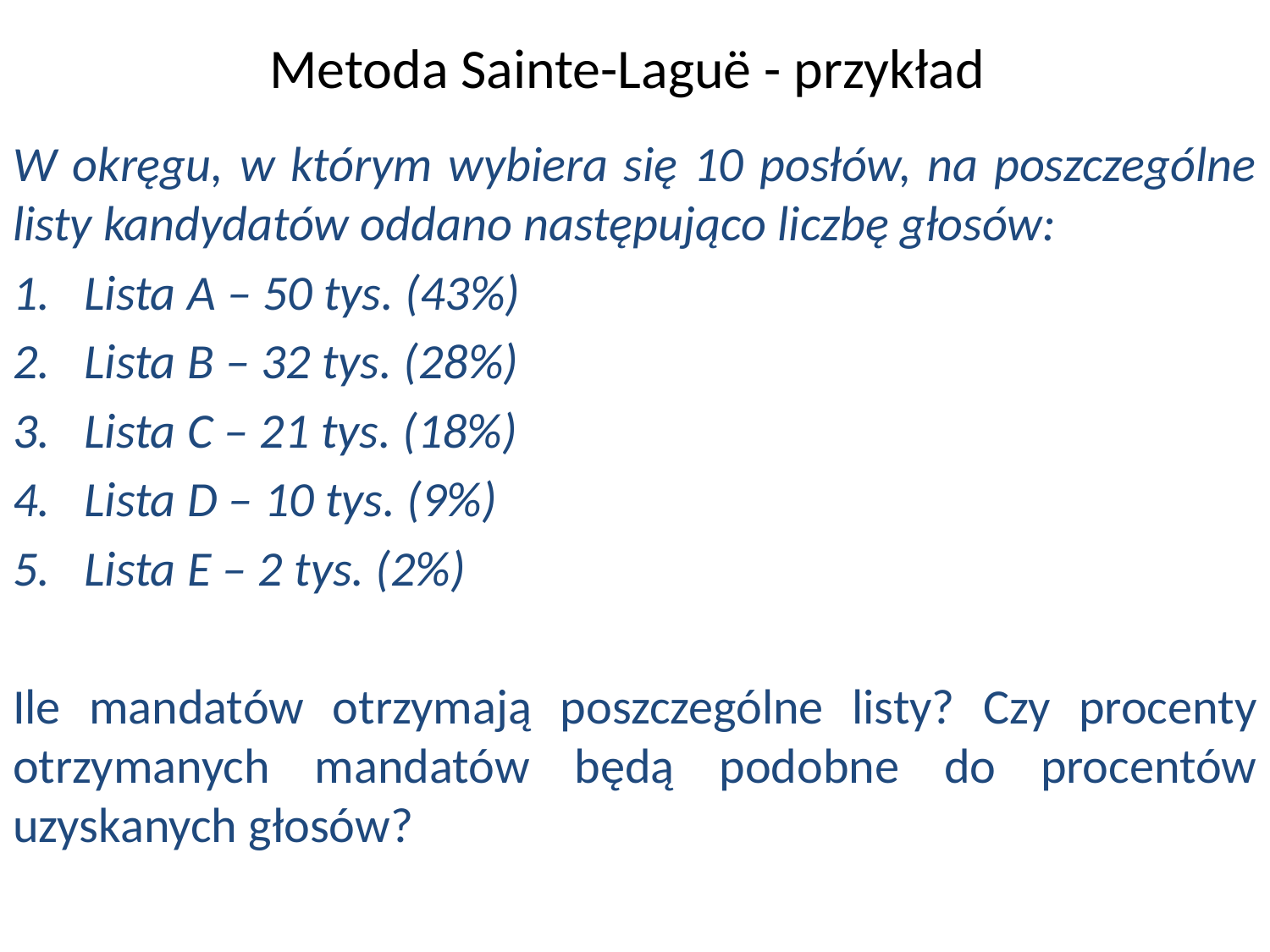

Metoda Sainte-Laguë - przykład

W okręgu, w którym wybiera się 10 posłów, na poszczególne listy kandydatów oddano następująco liczbę głosów:
Lista A – 50 tys. (43%)
Lista B – 32 tys. (28%)
Lista C – 21 tys. (18%)
Lista D – 10 tys. (9%)
Lista E – 2 tys. (2%)

Ile mandatów otrzymają poszczególne listy? Czy procenty otrzymanych mandatów będą podobne do procentów uzyskanych głosów?